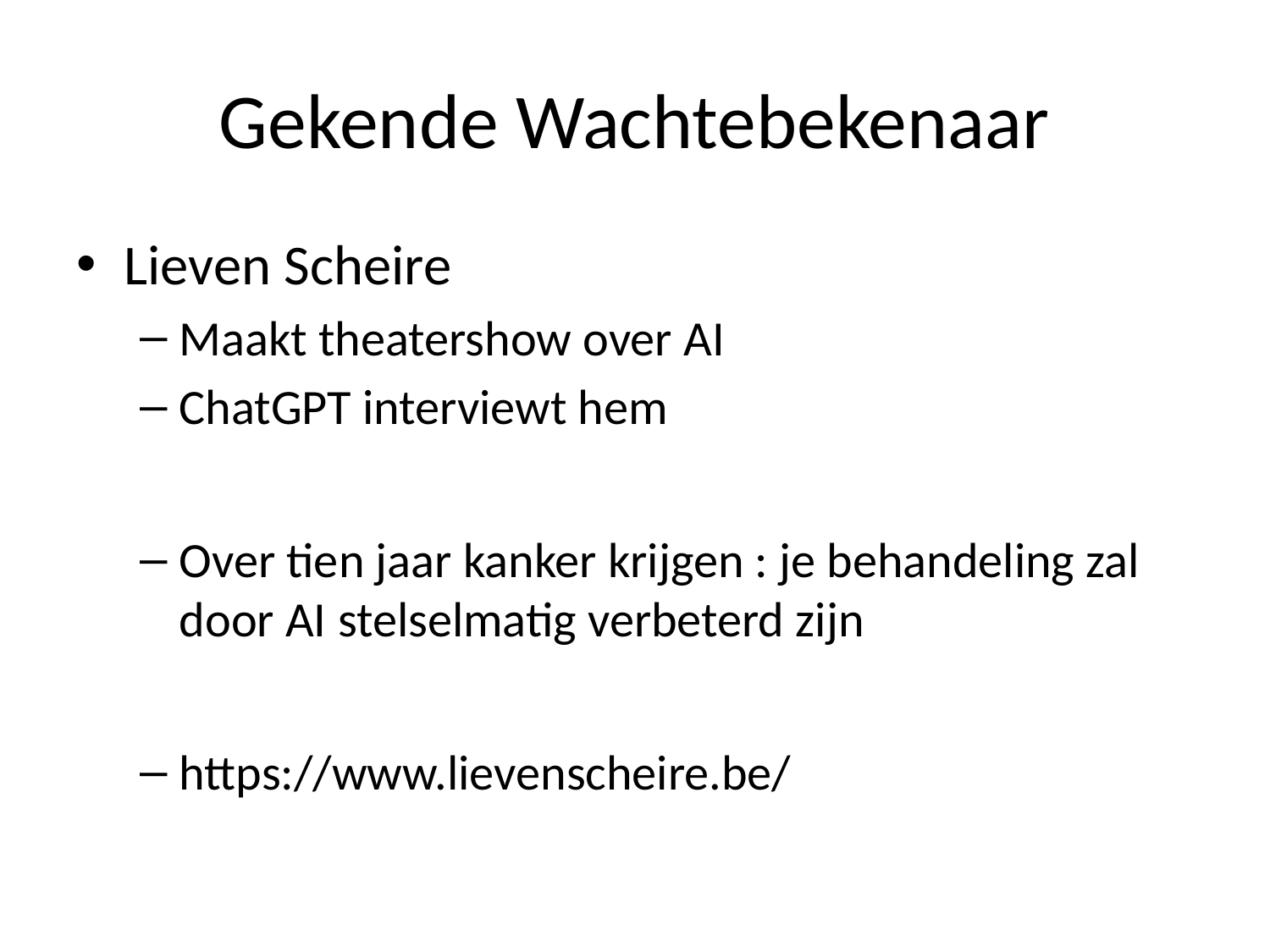

# Gekende Wachtebekenaar
Lieven Scheire
Maakt theatershow over AI
ChatGPT interviewt hem

Over tien jaar kanker krijgen : je behandeling zal door AI stelselmatig verbeterd zijn

https://www.lievenscheire.be/